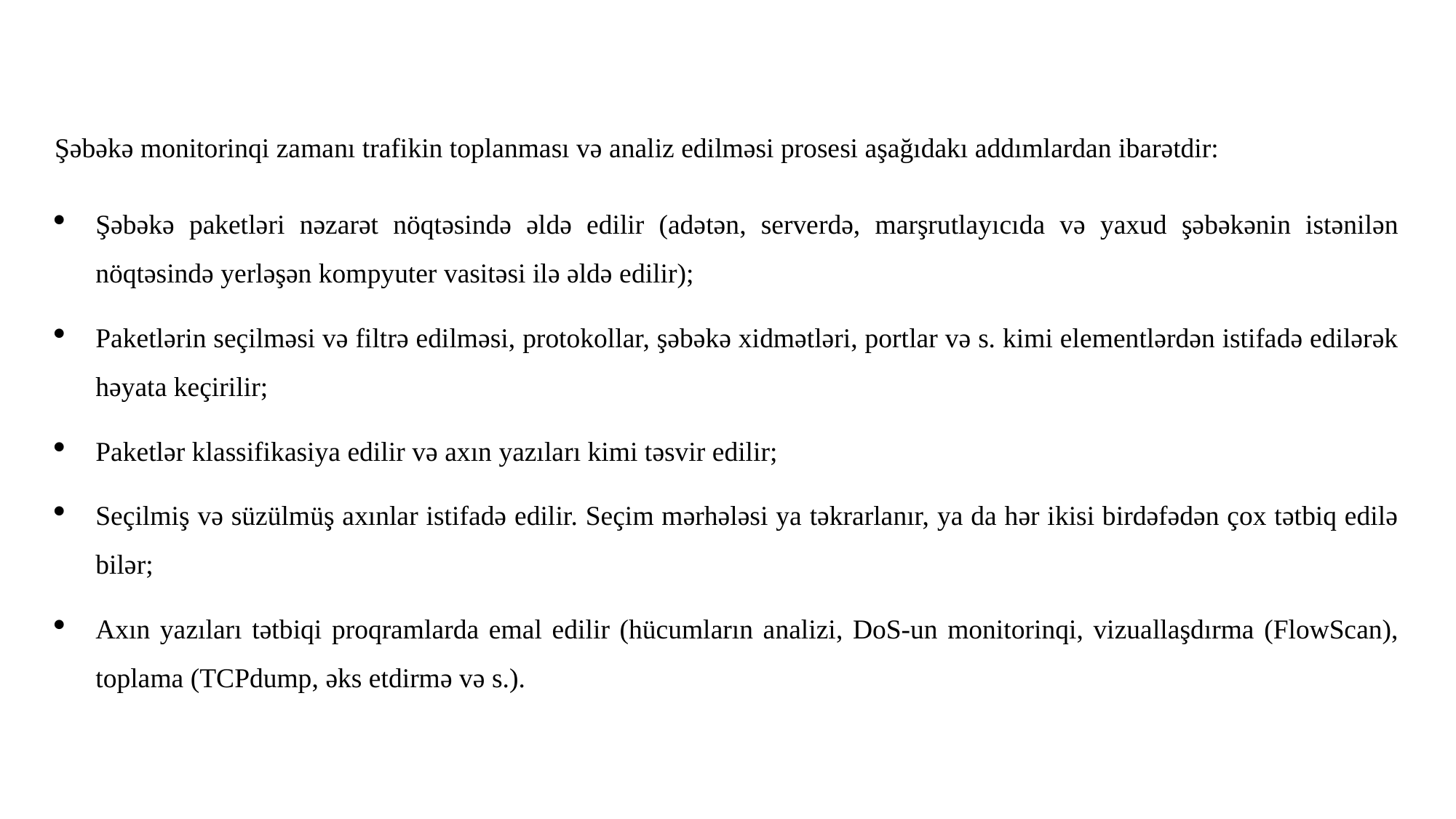

Şəbəkə monitorinqi zamanı trafikin toplanması və analiz edilməsi prosesi aşağıdakı addımlardan ibarətdir:
Şəbəkə paketləri nəzarət nöqtəsində əldə edilir (adətən, serverdə, marşrutlayıcıda və yaxud şəbəkənin istənilən nöqtəsində yerləşən kompyuter vasitəsi ilə əldə edilir);
Paketlərin seçilməsi və filtrə edilməsi, protokollar, şəbəkə xidmətləri, portlar və s. kimi elementlərdən istifadə edilərək həyata keçirilir;
Paketlər klassifikasiya edilir və axın yazıları kimi təsvir edilir;
Seçilmiş və süzülmüş axınlar istifadə edilir. Seçim mərhələsi ya təkrarlanır, ya da hər ikisi birdəfədən çox tətbiq edilə bilər;
Axın yazıları tətbiqi proqramlarda emal edilir (hücumların analizi, DoS-un monitorinqi, vizuallaşdırma (FlowScan), toplama (TCPdump, əks etdirmə və s.).